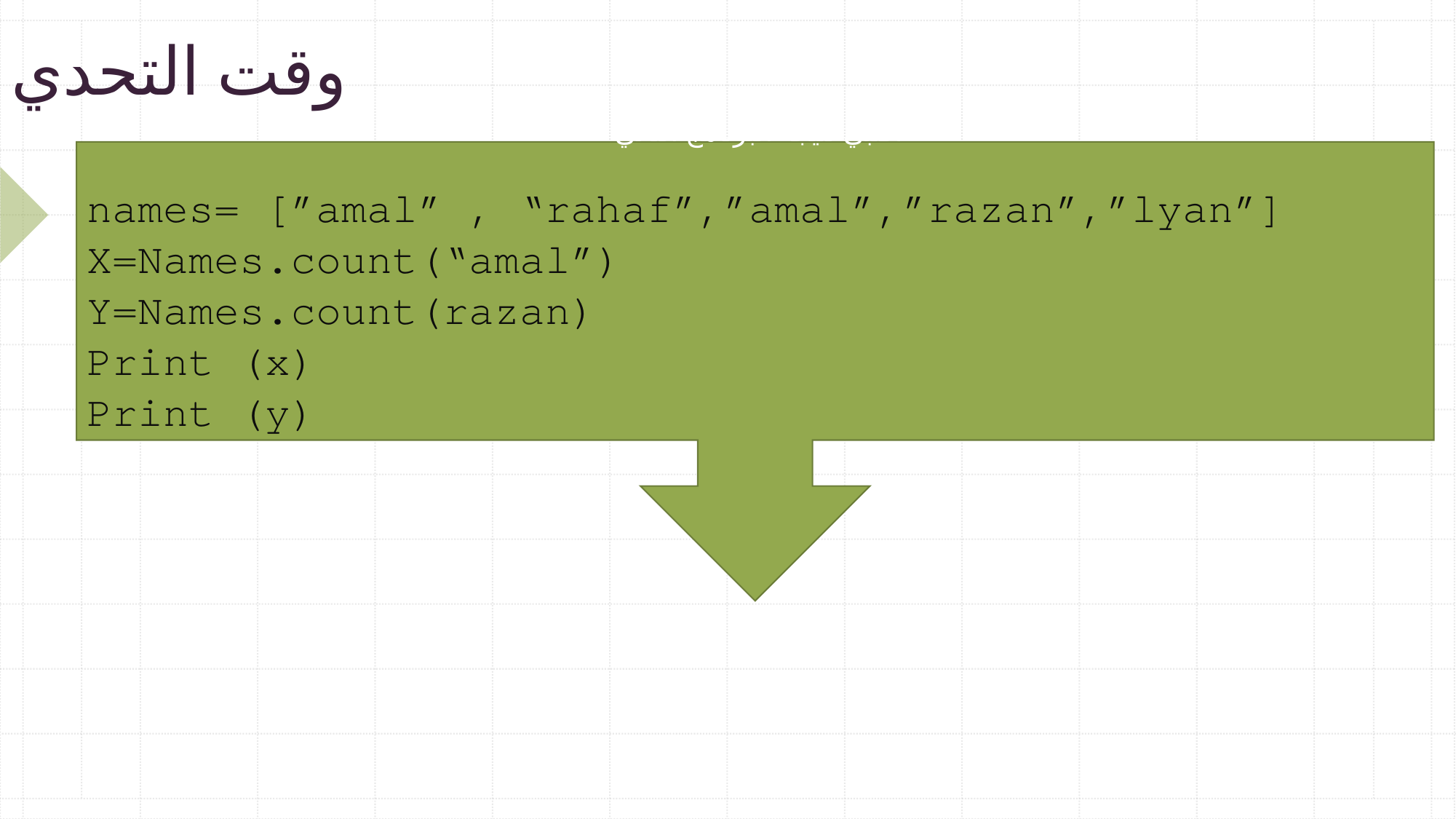

# وقت التحدي
اكتبي نتيجة البرنامج التالي

names= [”amal” , “rahaf”,”amal”,”razan”,”lyan”]
X=Names.count(“amal”)
Y=Names.count(razan)
Print (x)
Print (y)